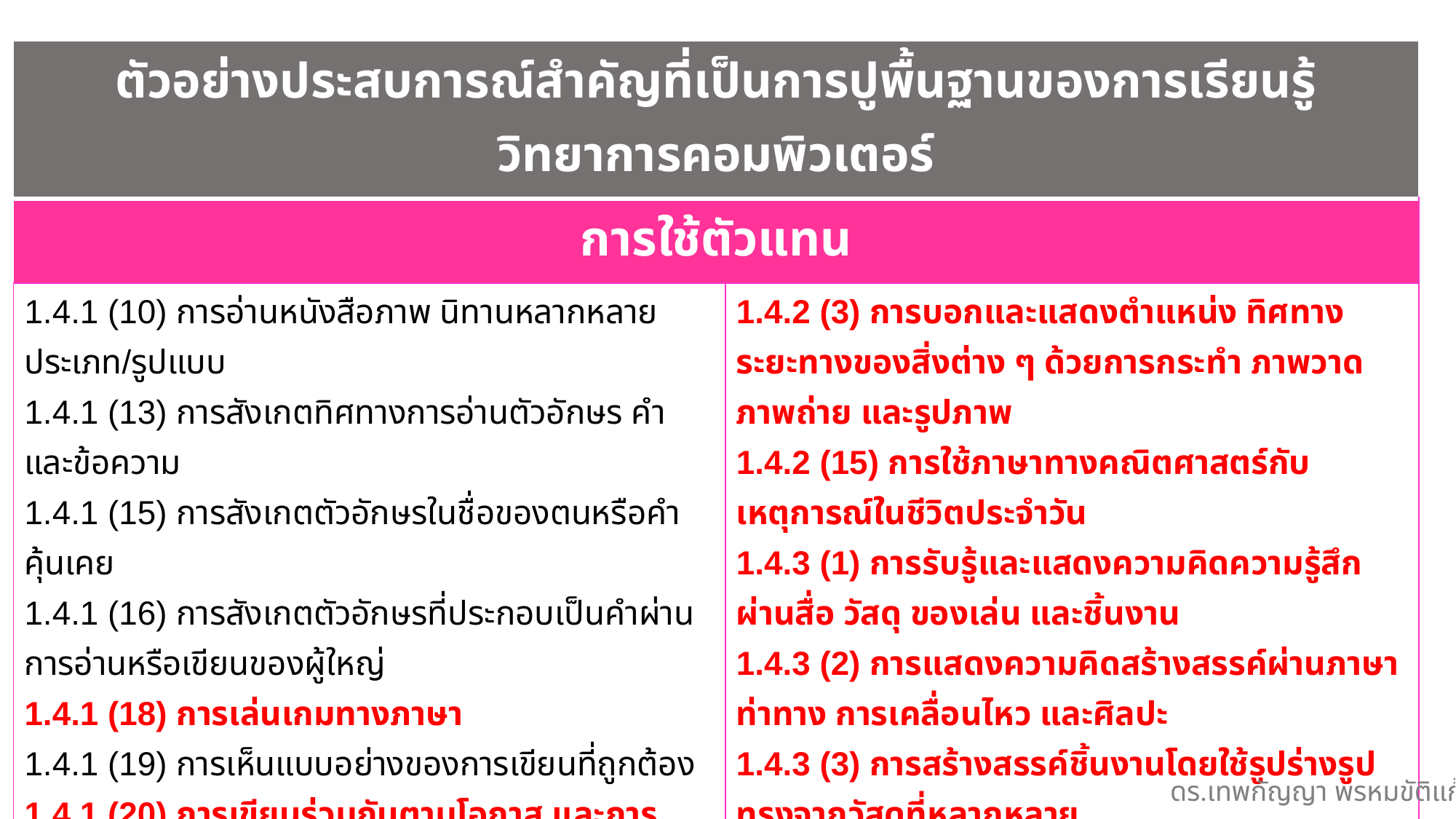

| ตัวอย่างประสบการณ์สำคัญที่เป็นการปูพื้นฐานของการเรียนรู้วิทยาการคอมพิวเตอร์ |  |
| --- | --- |
| การใช้ตัวแทน |  |
| 1.4.1 (10) การอ่านหนังสือภาพ นิทานหลากหลายประเภท/รูปแบบ 1.4.1 (13) การสังเกตทิศทางการอ่านตัวอักษร คำ และข้อความ 1.4.1 (15) การสังเกตตัวอักษรในชื่อของตนหรือคำคุ้นเคย 1.4.1 (16) การสังเกตตัวอักษรที่ประกอบเป็นคำผ่านการอ่านหรือเขียนของผู้ใหญ่ 1.4.1 (18) การเล่นเกมทางภาษา 1.4.1 (19) การเห็นแบบอย่างของการเขียนที่ถูกต้อง 1.4.1 (20) การเขียนร่วมกันตามโอกาส และการเขียนอิสระ 1.4.1 (21) การเขียนคำที่มีความหมายกับตัวเด็ก/คำคุ้นเคย 1.4.1 (22) การคิดสะกดคำและเขียนเพื่อสื่อความหมายด้วยตนเองอย่างอิสระ | 1.4.2 (3) การบอกและแสดงตำแหน่ง ทิศทาง ระยะทางของสิ่งต่าง ๆ ด้วยการกระทำ ภาพวาด ภาพถ่าย และรูปภาพ 1.4.2 (15) การใช้ภาษาทางคณิตศาสตร์กับเหตุการณ์ในชีวิตประจำวัน 1.4.3 (1) การรับรู้และแสดงความคิดความรู้สึกผ่านสื่อ วัสดุ ของเล่น และชิ้นงาน 1.4.3 (2) การแสดงความคิดสร้างสรรค์ผ่านภาษา ท่าทาง การเคลื่อนไหว และศิลปะ 1.4.3 (3) การสร้างสรรค์ชิ้นงานโดยใช้รูปร่างรูปทรงจากวัสดุที่หลากหลาย 1.4.4 (4) การมีส่วนร่วมในการรวบรวมข้อมูลและนำเสนอข้อมูลจากการสืบเสาะหาความรู้ในรูปแบบต่างๆ และแผนภูมิอย่างง่าย |
ดร.เทพกัญญา พรหมขัติแก้ว